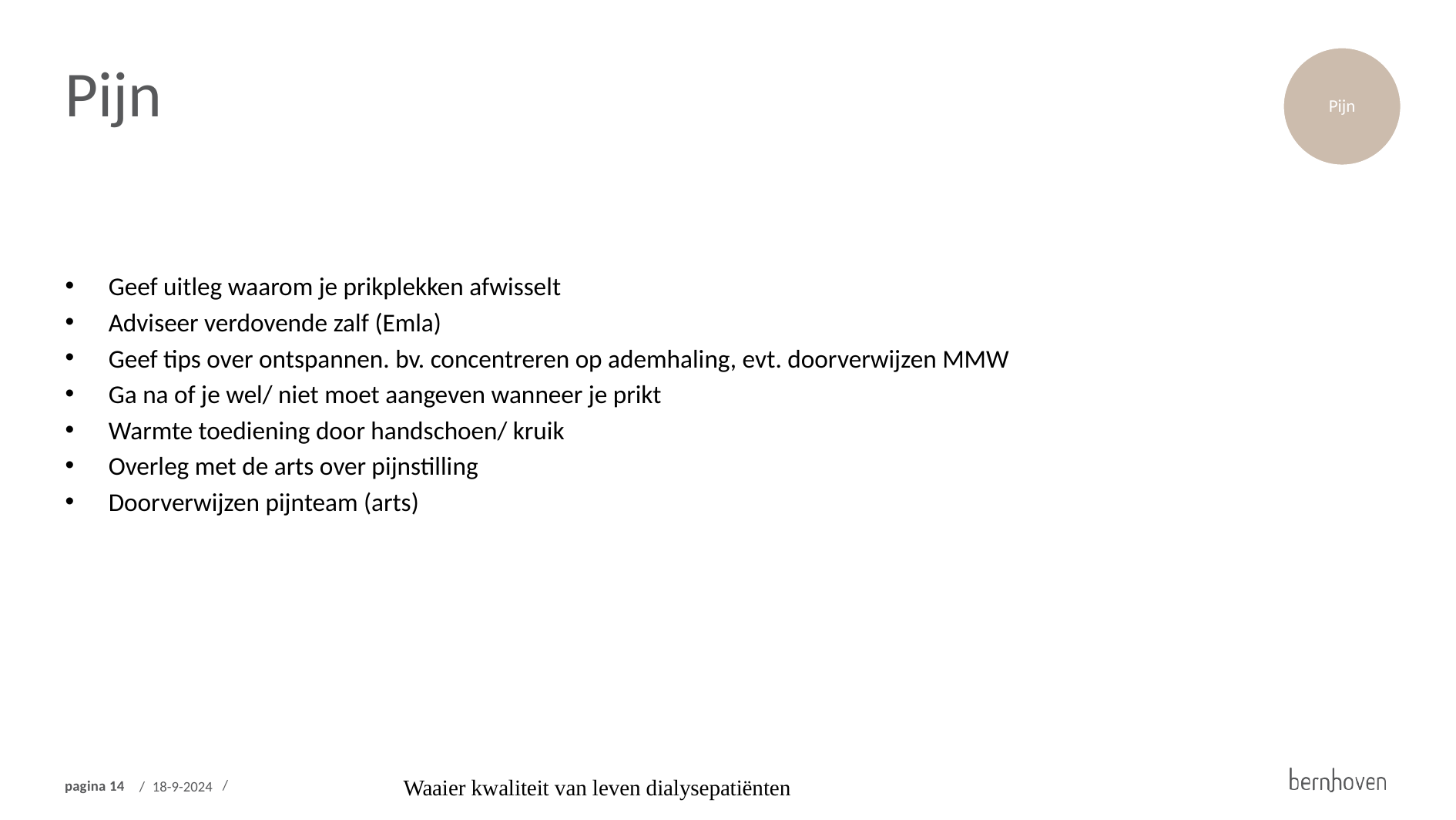

Pijn

Pijn

Geef uitleg waarom je prikplekken afwisselt
Adviseer verdovende zalf (Emla)
Geef tips over ontspannen. bv. concentreren op ademhaling, evt. doorverwijzen MMW
Ga na of je wel/ niet moet aangeven wanneer je prikt
Warmte toediening door handschoen/ kruik
Overleg met de arts over pijnstilling
Doorverwijzen pijnteam (arts)
Waaier kwaliteit van leven dialysepatiënten
18-9-2024